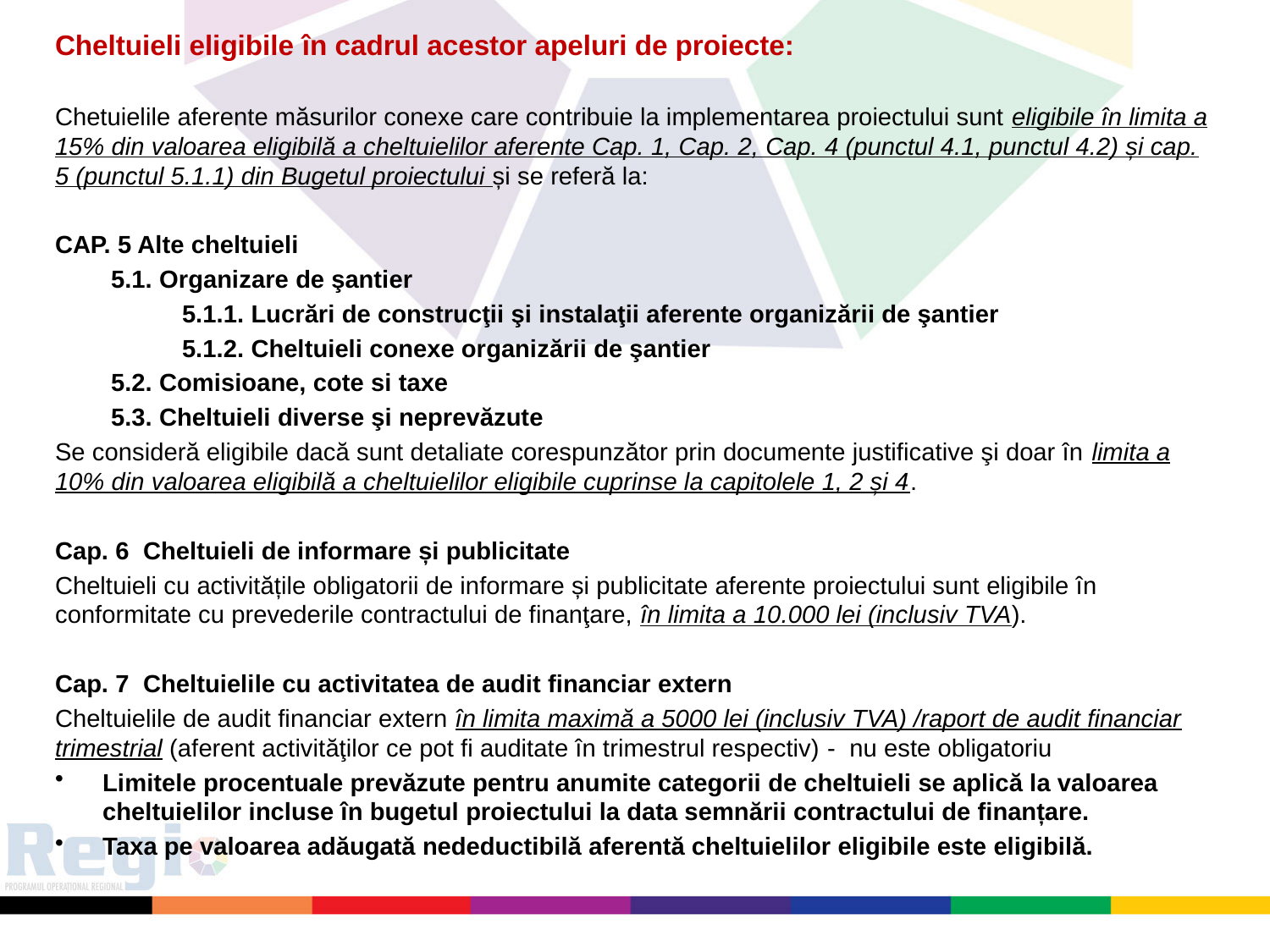

Cheltuieli eligibile în cadrul acestor apeluri de proiecte:

Chetuielile aferente măsurilor conexe care contribuie la implementarea proiectului sunt eligibile în limita a 15% din valoarea eligibilă a cheltuielilor aferente Cap. 1, Cap. 2, Cap. 4 (punctul 4.1, punctul 4.2) și cap. 5 (punctul 5.1.1) din Bugetul proiectului și se referă la:

CAP. 5 Alte cheltuieli
        5.1. Organizare de şantier
	5.1.1. Lucrări de construcţii şi instalaţii aferente organizării de şantier
	5.1.2. Cheltuieli conexe organizării de şantier
        5.2. Comisioane, cote si taxe
        5.3. Cheltuieli diverse şi neprevăzute
Se consideră eligibile dacă sunt detaliate corespunzător prin documente justificative şi doar în limita a 10% din valoarea eligibilă a cheltuielilor eligibile cuprinse la capitolele 1, 2 și 4.

Cap. 6  Cheltuieli de informare și publicitate
Cheltuieli cu activitățile obligatorii de informare și publicitate aferente proiectului sunt eligibile în conformitate cu prevederile contractului de finanţare, în limita a 10.000 lei (inclusiv TVA).

Cap. 7  Cheltuielile cu activitatea de audit financiar extern
Cheltuielile de audit financiar extern în limita maximă a 5000 lei (inclusiv TVA) /raport de audit financiar trimestrial (aferent activităţilor ce pot fi auditate în trimestrul respectiv) -  nu este obligatoriu
Limitele procentuale prevăzute pentru anumite categorii de cheltuieli se aplică la valoarea cheltuielilor incluse în bugetul proiectului la data semnării contractului de finanțare.
Taxa pe valoarea adăugată nedeductibilă aferentă cheltuielilor eligibile este eligibilă.